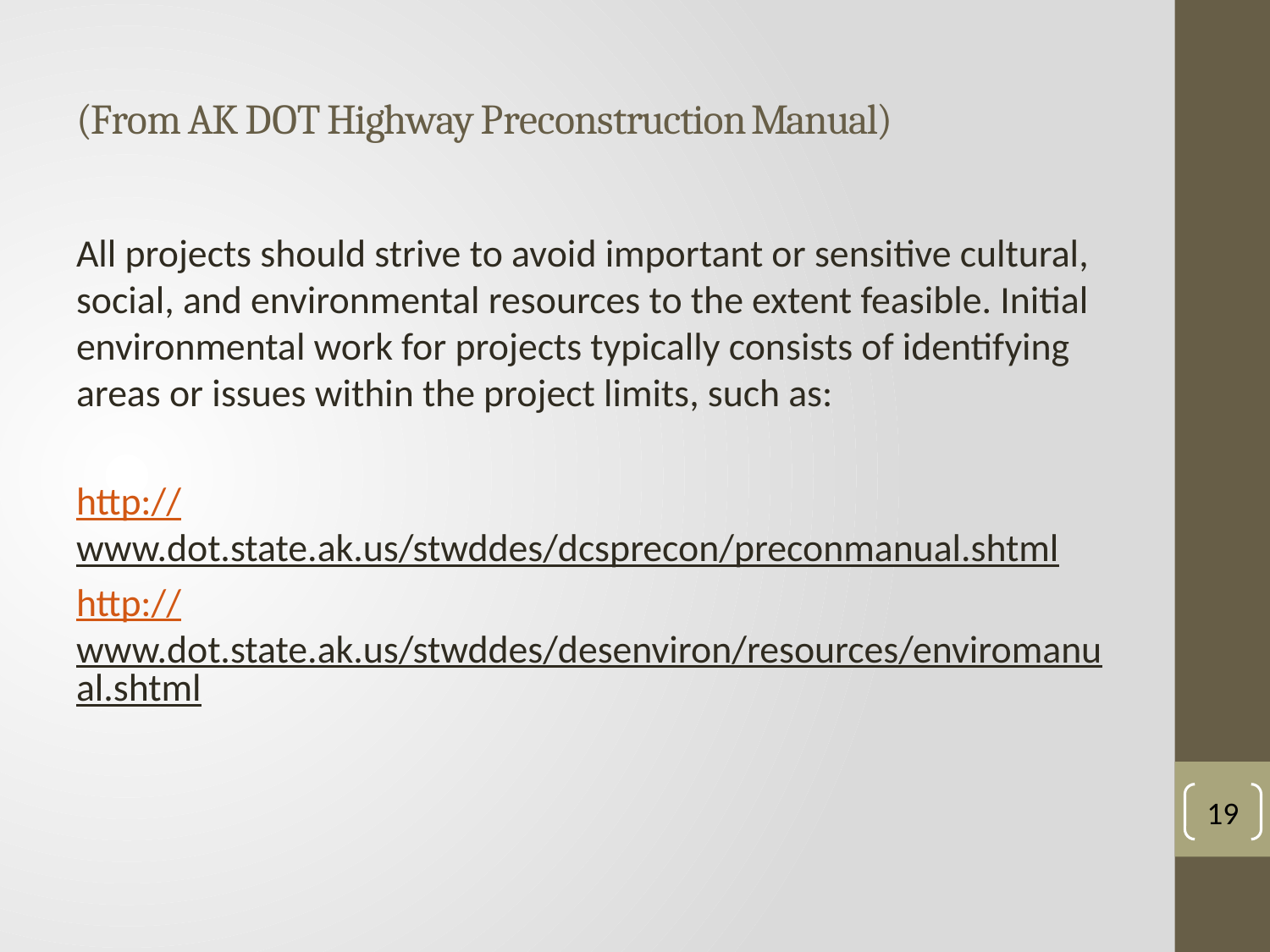

# (From AK DOT Highway Preconstruction Manual)
All projects should strive to avoid important or sensitive cultural, social, and environmental resources to the extent feasible. Initial environmental work for projects typically consists of identifying areas or issues within the project limits, such as:

http://www.dot.state.ak.us/stwddes/dcsprecon/preconmanual.shtml
http://www.dot.state.ak.us/stwddes/desenviron/resources/enviromanual.shtml
19